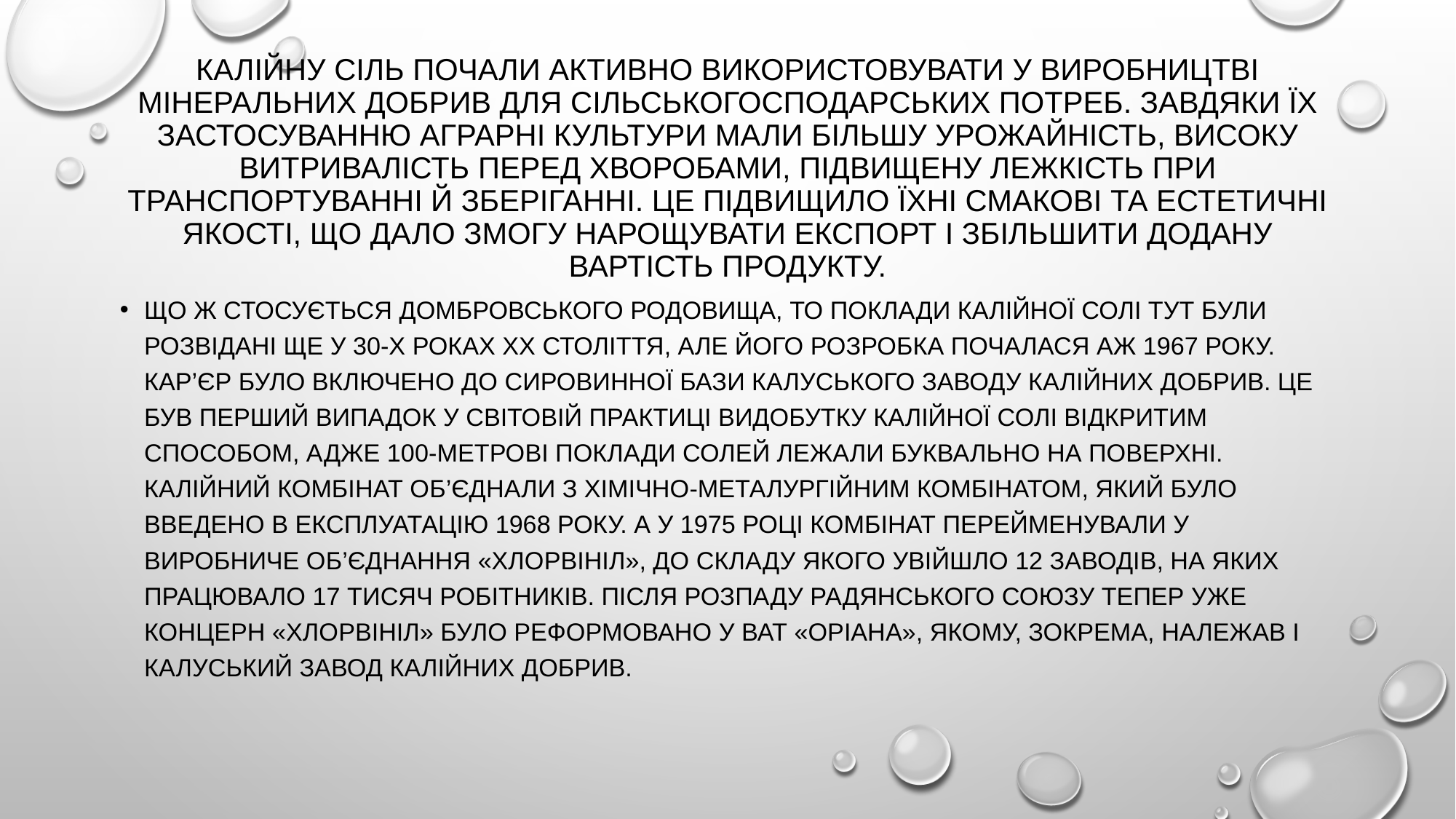

# Калійну сіль почали активно використовувати у виробництві мінеральних добрив для сільськогосподарських потреб. Завдяки їх застосуванню аграрні культури мали більшу урожайність, високу витривалість перед хворобами, підвищену лежкість при транспортуванні й зберіганні. Це підвищило їхні смакові та естетичні якості, що дало змогу нарощувати експорт і збільшити додану вартість продукту.
Що ж стосується Домбровського родовища, то поклади калійної солі тут були розвідані ще у 30-х роках ХХ століття, але його розробка почалася аж 1967 року. Кар’єр було включено до сировинної бази калуського заводу калійних добрив. Це був перший випадок у світовій практиці видобутку калійної солі відкритим способом, адже 100-метрові поклади солей лежали буквально на поверхні. Калійний комбінат об’єднали з хімічно-металургійним комбінатом, який було введено в експлуатацію 1968 року. А у 1975 році комбінат перейменували у виробниче об’єднання «Хлорвініл», до складу якого увійшло 12 заводів, на яких працювало 17 тисяч робітників. Після розпаду Радянського Союзу тепер уже концерн «Хлорвініл» було реформовано у ВАТ «Оріана», якому, зокрема, належав і Калуський завод калійних добрив.